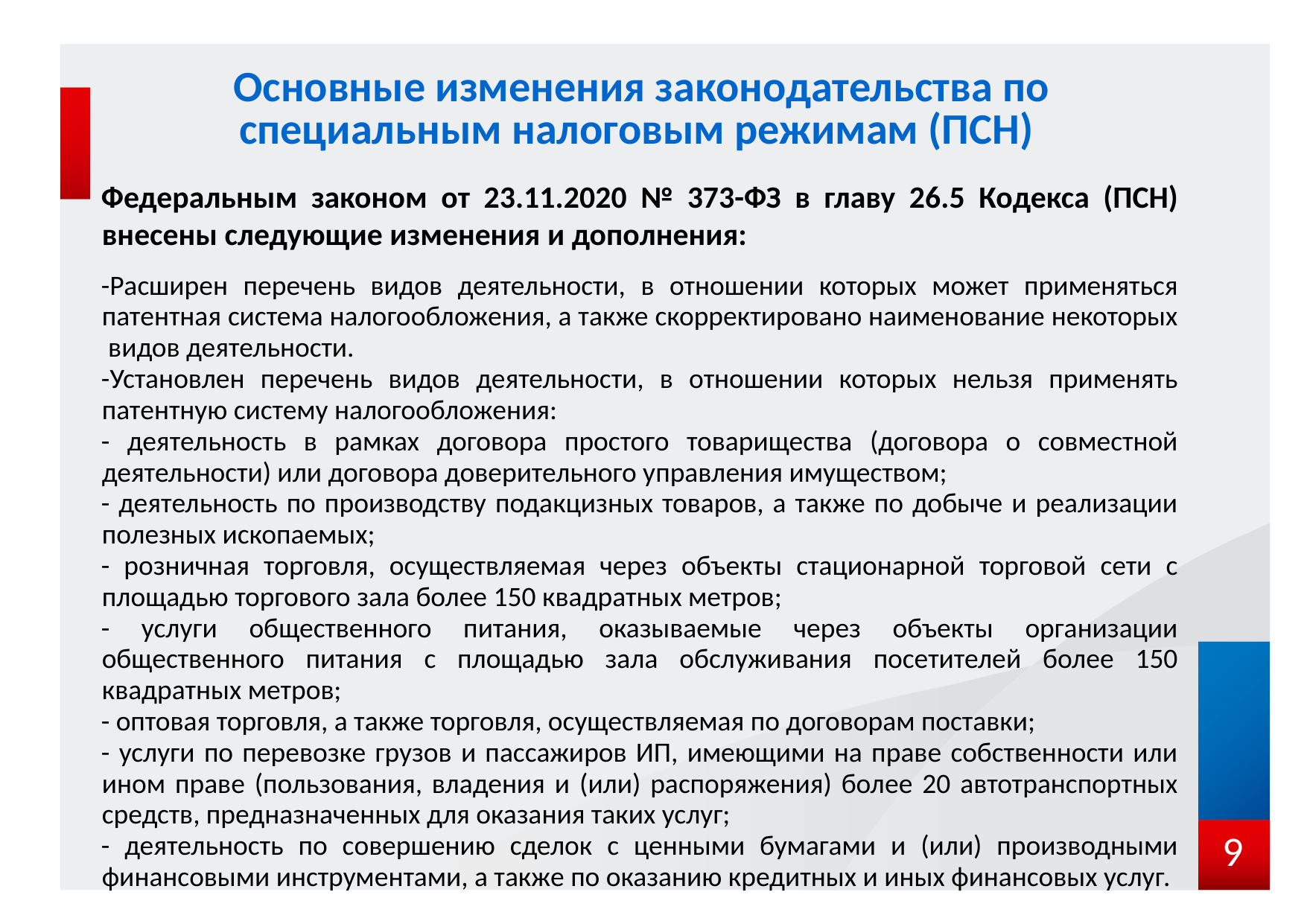

Основные изменения законодательства по специальным налоговым режимам (ПСН)
Федеральным законом от 23.11.2020 № 373-ФЗ в главу 26.5 Кодекса (ПСН) внесены следующие изменения и дополнения:
-Расширен перечень видов деятельности, в отношении которых может применяться патентная система налогообложения, а также скорректировано наименование некоторых  видов деятельности.
-Установлен перечень видов деятельности, в отношении которых нельзя применять патентную систему налогообложения:
- деятельность в рамках договора простого товарищества (договора о совместной деятельности) или договора доверительного управления имуществом;
- деятельность по производству подакцизных товаров, а также по добыче и реализации полезных ископаемых;
- розничная торговля, осуществляемая через объекты стационарной торговой сети с площадью торгового зала более 150 квадратных метров;
- услуги общественного питания, оказываемые через объекты организации общественного питания с площадью зала обслуживания посетителей более 150 квадратных метров;
- оптовая торговля, а также торговля, осуществляемая по договорам поставки;
- услуги по перевозке грузов и пассажиров ИП, имеющими на праве собственности или ином праве (пользования, владения и (или) распоряжения) более 20 автотранспортных средств, предназначенных для оказания таких услуг;
- деятельность по совершению сделок с ценными бумагами и (или) производными финансовыми инструментами, а также по оказанию кредитных и иных финансовых услуг.

9